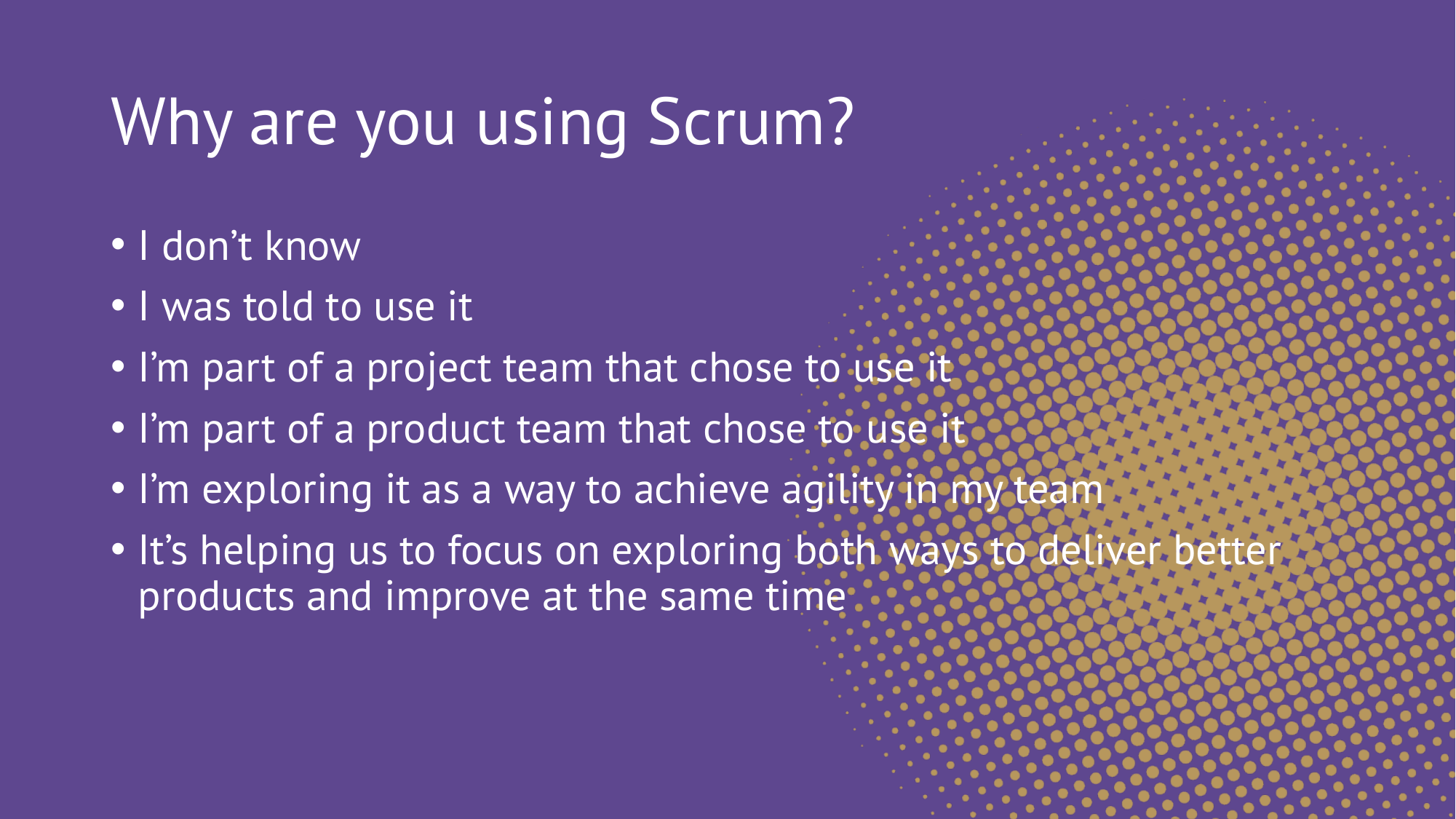

# Why are you using Scrum?
I don’t know
I was told to use it
I’m part of a project team that chose to use it
I’m part of a product team that chose to use it
I’m exploring it as a way to achieve agility in my team
It’s helping us to focus on exploring both ways to deliver better products and improve at the same time